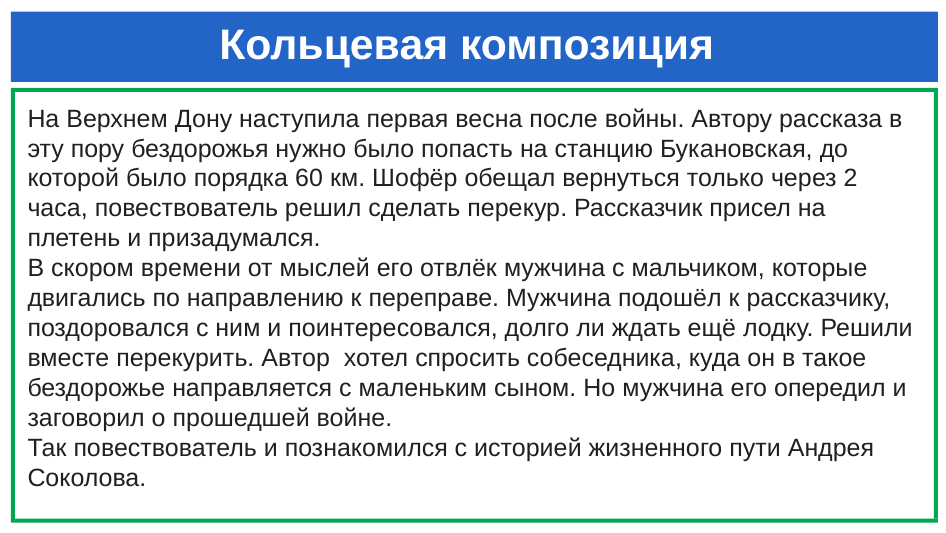

# Кольцевая композиция
На Верхнем Дону наступила первая весна после войны. Автору рассказа в эту пору бездорожья нужно было попасть на станцию Букановская, до которой было порядка 60 км. Шофёр обещал вернуться только через 2 часа, повествователь решил сделать перекур. Рассказчик присел на плетень и призадумался.
В скором времени от мыслей его отвлёк мужчина с мальчиком, которые двигались по направлению к переправе. Мужчина подошёл к рассказчику, поздоровался с ним и поинтересовался, долго ли ждать ещё лодку. Решили вместе перекурить. Автор  хотел спросить собеседника, куда он в такое бездорожье направляется с маленьким сыном. Но мужчина его опередил и заговорил о прошедшей войне.
Так повествователь и познакомился с историей жизненного пути Андрея Соколова.